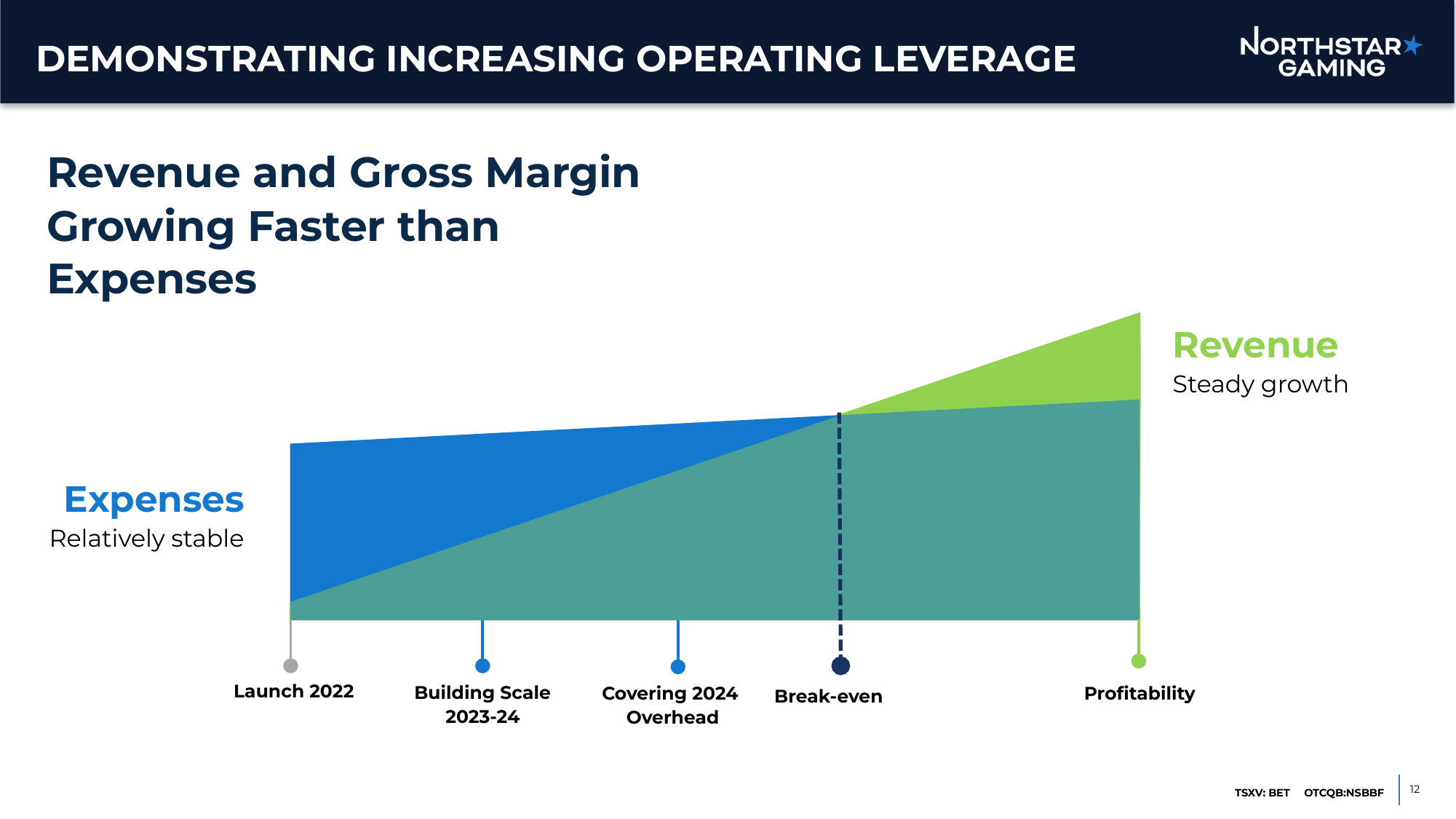

# DEMONSTRATING INCREASING OPERATING LEVERAGE
Revenue and Gross Margin Growing Faster than
Expenses

Revenue
Steady growth

Expenses
Relatively stable
Launch 2022
Building Scale
2023-24
Profitability

Covering 2024
 Overhead
Break-even